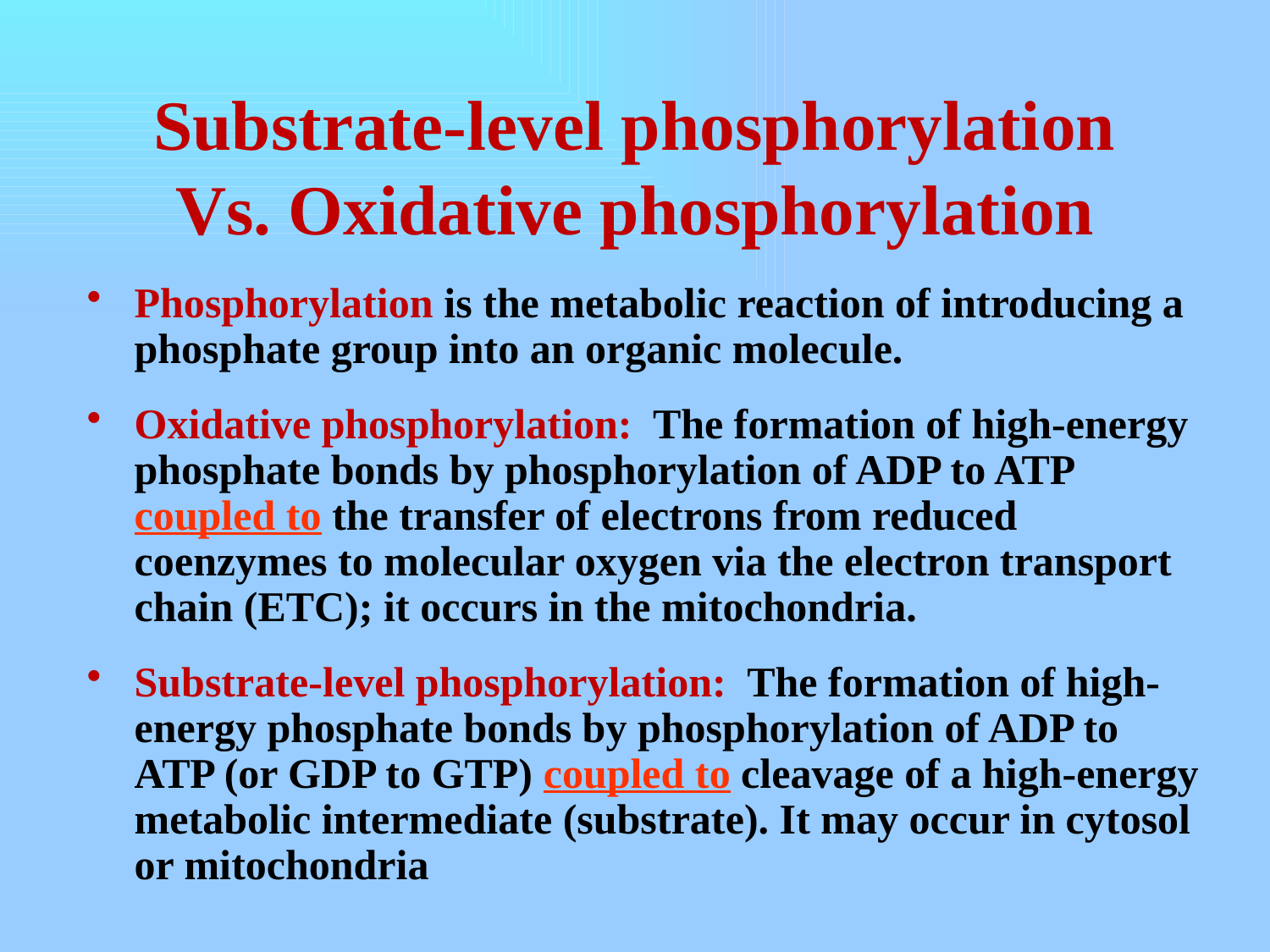

# Substrate-level phosphorylation Vs. Oxidative phosphorylation
Phosphorylation is the metabolic reaction of introducing a phosphate group into an organic molecule.
Oxidative phosphorylation:  The formation of high-energy phosphate bonds by phosphorylation of ADP to ATP coupled to the transfer of electrons from reduced coenzymes to molecular oxygen via the electron transport chain (ETC); it occurs in the mitochondria.
Substrate-level phosphorylation:  The formation of high-energy phosphate bonds by phosphorylation of ADP to ATP (or GDP to GTP) coupled to cleavage of a high-energy metabolic intermediate (substrate). It may occur in cytosol or mitochondria